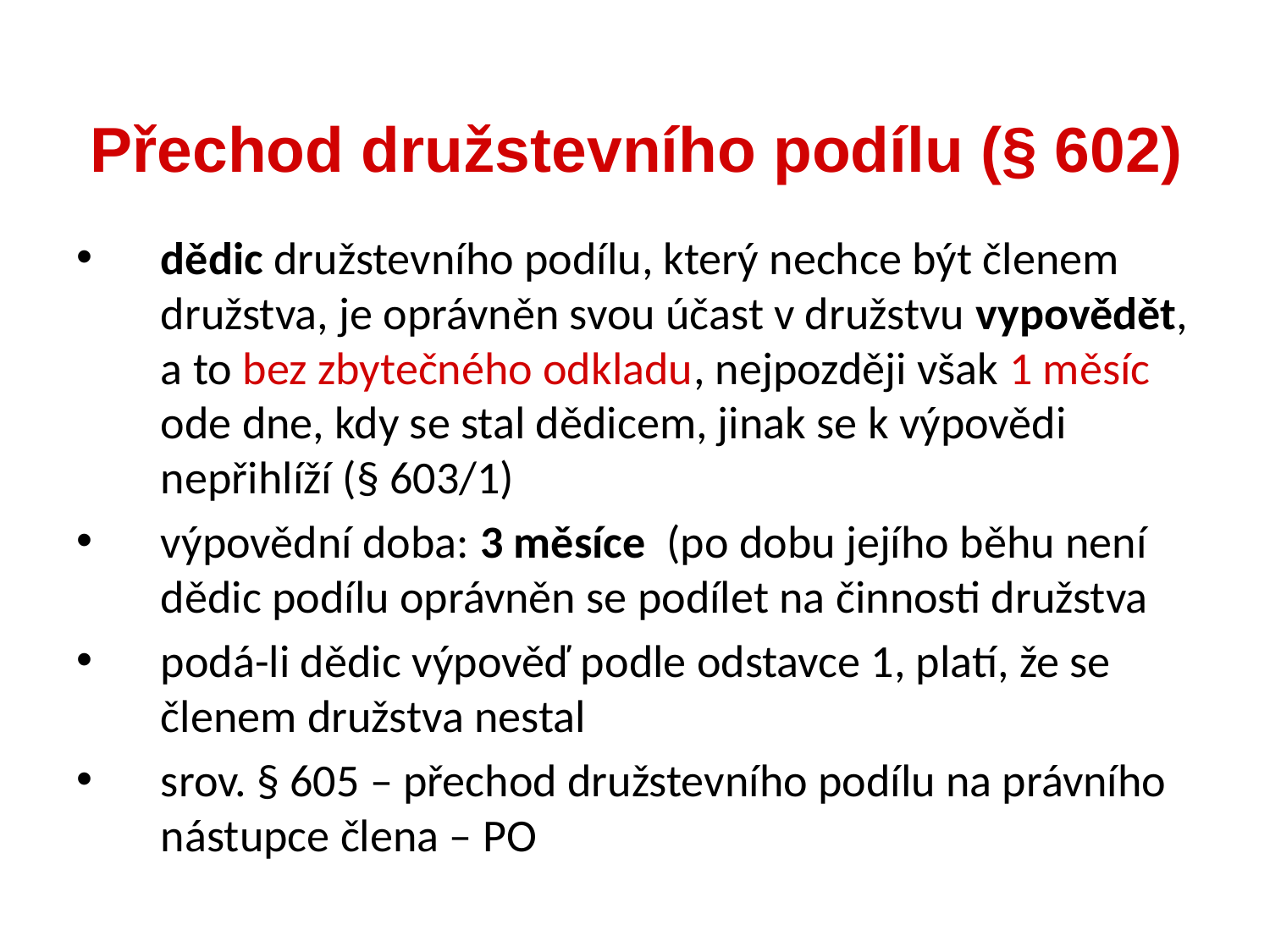

dědic družstevního podílu, který nechce být členem družstva, je oprávněn svou účast v družstvu vypovědět, a to bez zbytečného odkladu, nejpozději však 1 měsíc ode dne, kdy se stal dědicem, jinak se k výpovědi nepřihlíží (§ 603/1)
výpovědní doba: 3 měsíce  (po dobu jejího běhu není dědic podílu oprávněn se podílet na činnosti družstva
podá-li dědic výpověď podle odstavce 1, platí, že se členem družstva nestal
srov. § 605 – přechod družstevního podílu na právního nástupce člena – PO
Přechod družstevního podílu (§ 602)